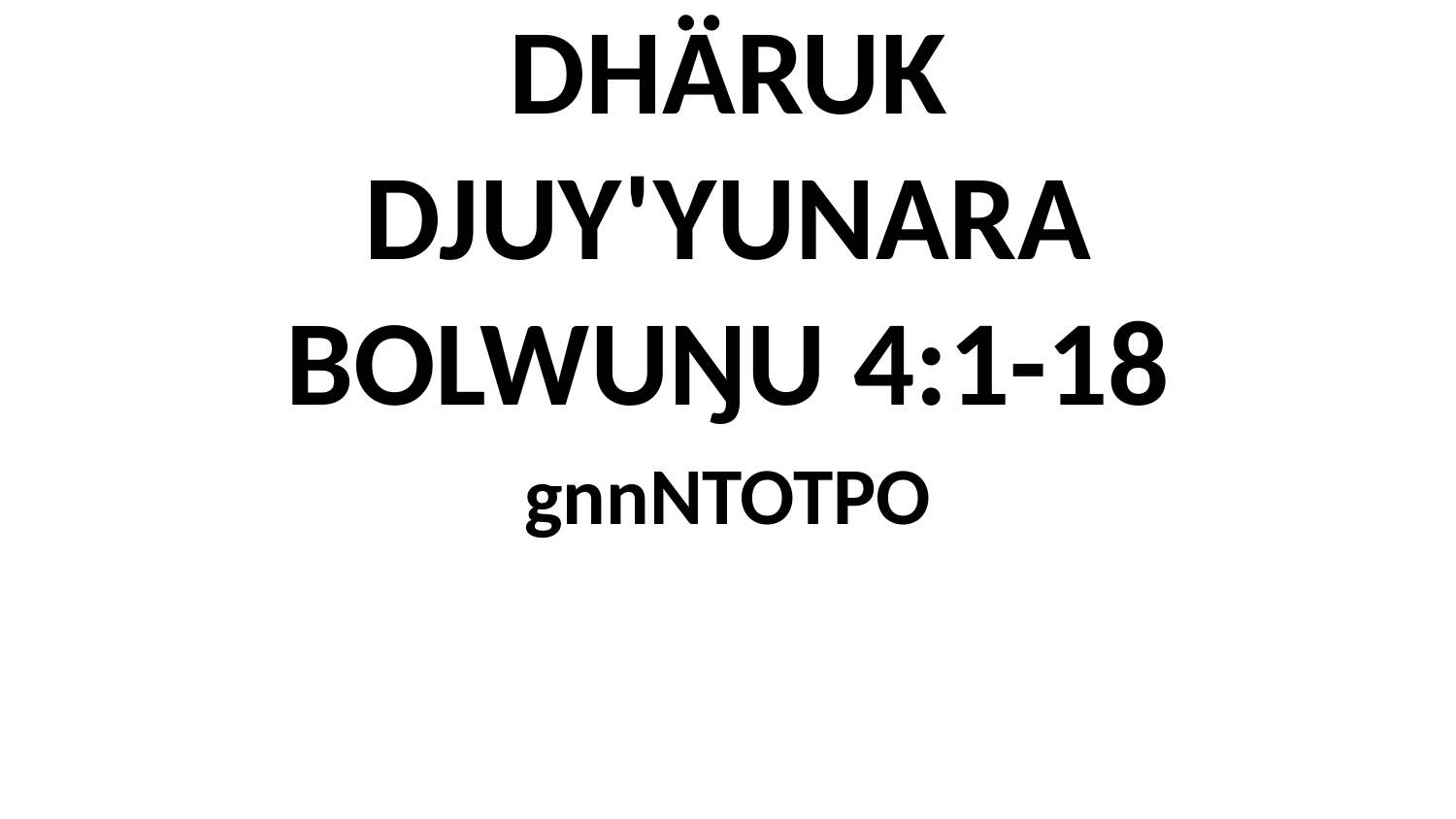

DHATJALUNIKAPUYŊUWU NAMBA 1 DHÄRUK DHATJALUNIKALILI DHÄRUK DJUY'YUNARA BOLWUŊU 4:1-18
gnnNTOTPO